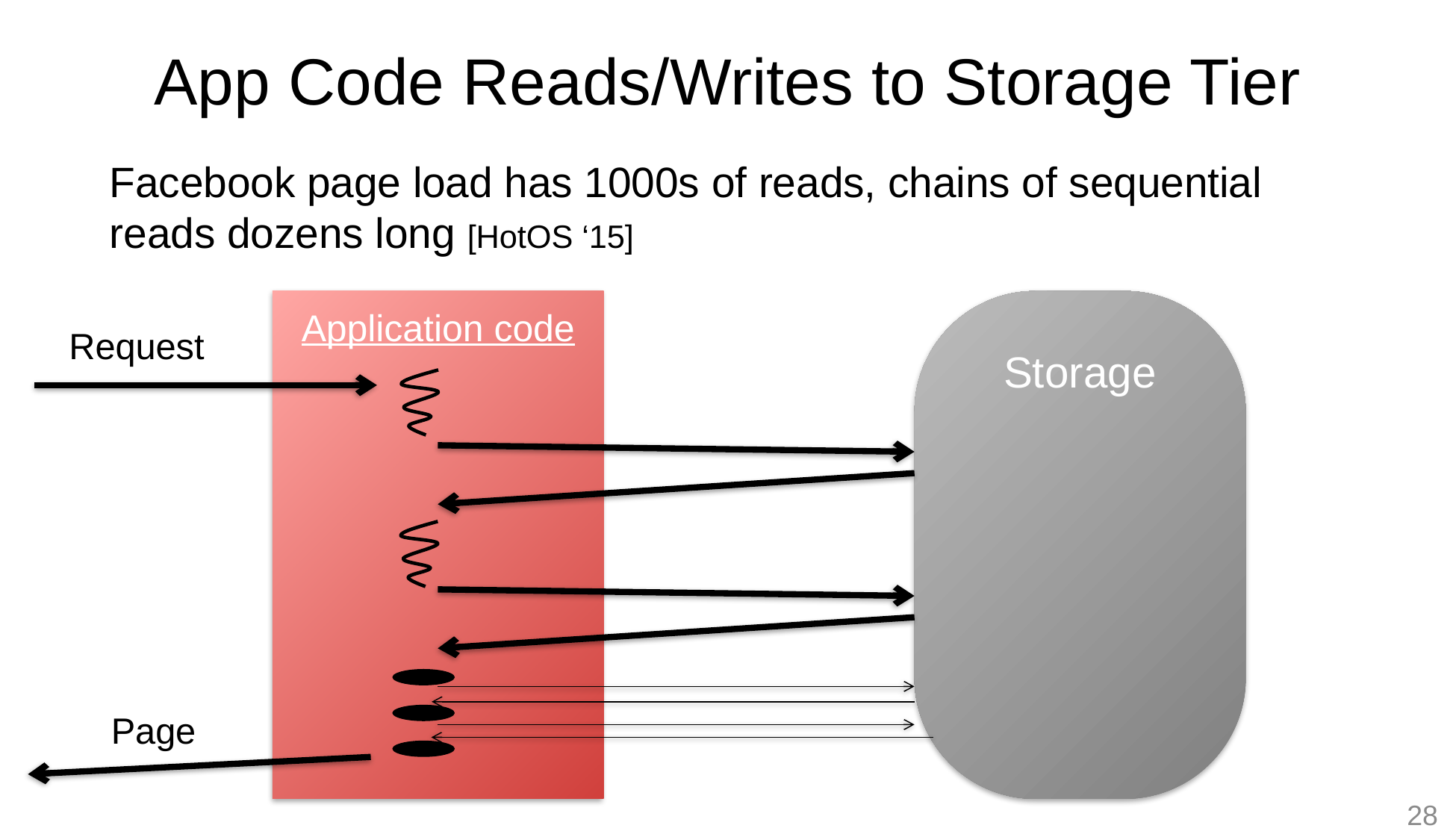

# App Code Reads/Writes to Storage Tier
Facebook page load has 1000s of reads, chains of sequential reads dozens long [HotOS ‘15]
Application code

Storage

Request

Page

28